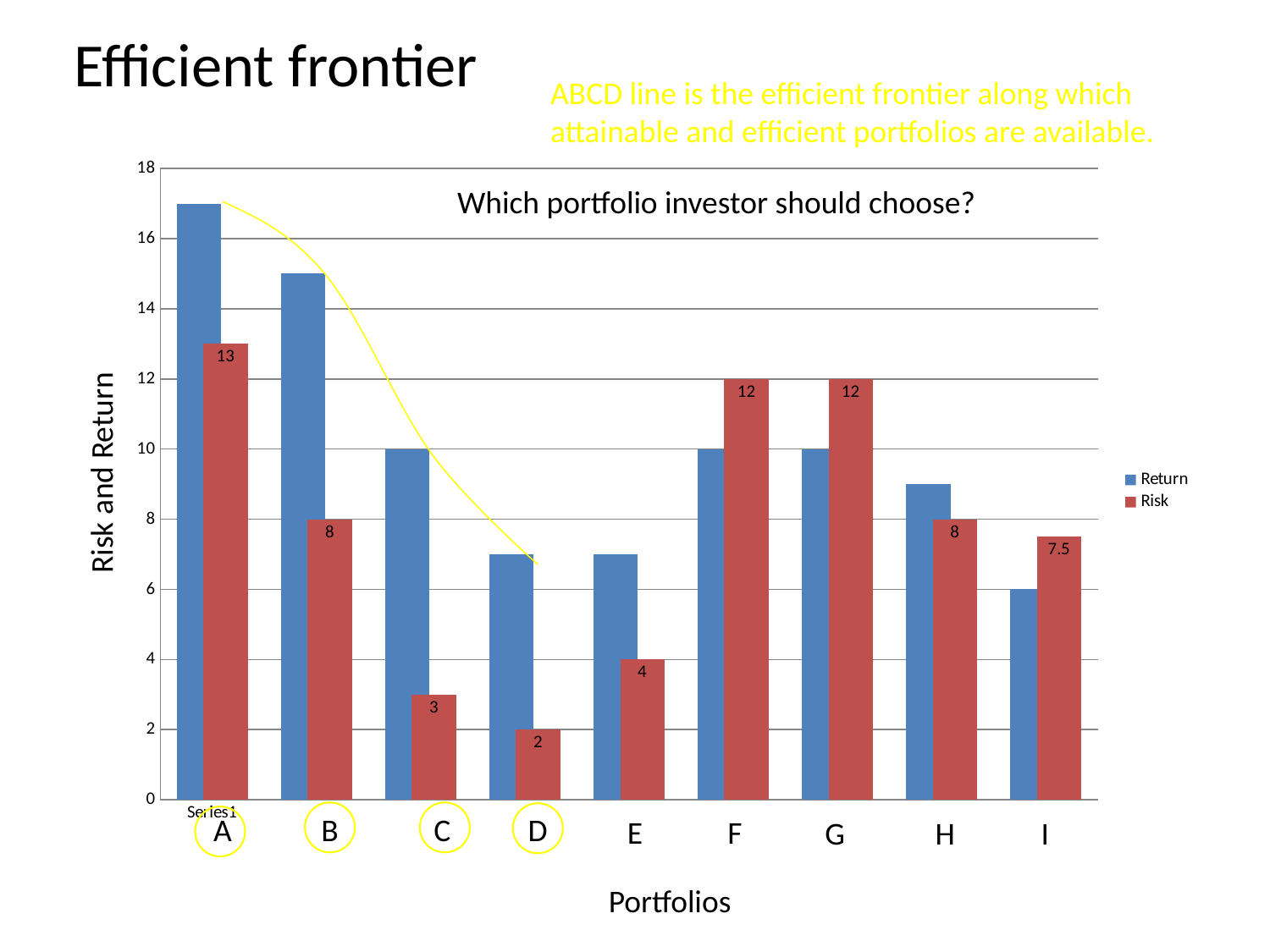

# Efficient frontier
ABCD line is the efficient frontier along which attainable and efficient portfolios are available.

### Chart

| Category | Return | Risk |
|---|---|---|
Which portfolio investor should choose?

Risk and Return
A
B
C
D
E
F
G
H
I
Portfolios